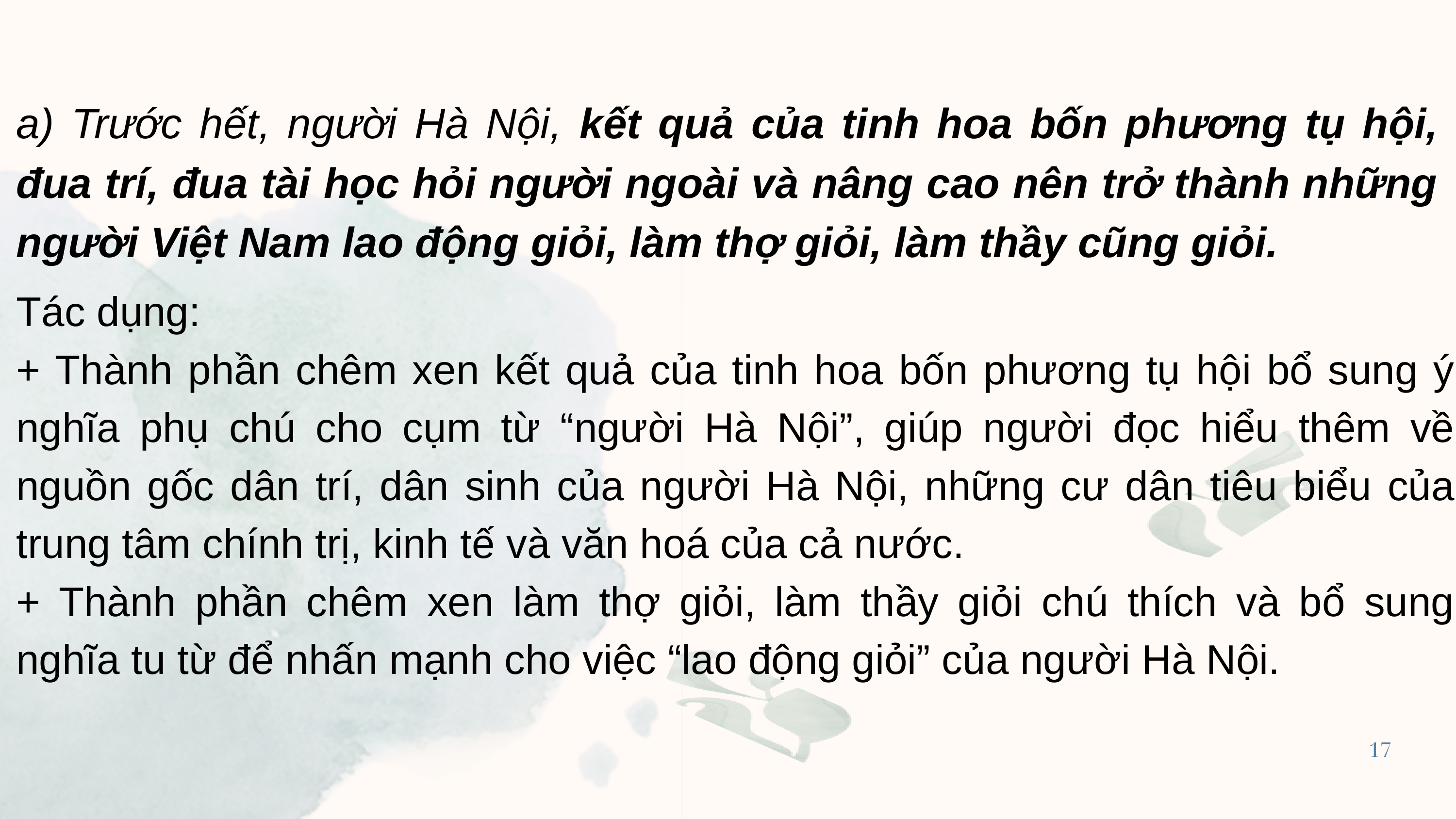

a) Trước hết, người Hà Nội, kết quả của tinh hoa bốn phương tụ hội, đua trí, đua tài học hỏi người ngoài và nâng cao nên trở thành những người Việt Nam lao động giỏi, làm thợ giỏi, làm thầy cũng giỏi.

Tác dụng:
+ Thành phần chêm xen kết quả của tinh hoa bốn phương tụ hội bổ sung ý nghĩa phụ chú cho cụm từ “người Hà Nội”, giúp người đọc hiểu thêm về nguồn gốc dân trí, dân sinh của người Hà Nội, những cư dân tiêu biểu của trung tâm chính trị, kinh tế và văn hoá của cả nước.
+ Thành phần chêm xen làm thợ giỏi, làm thầy giỏi chú thích và bổ sung nghĩa tu từ để nhấn mạnh cho việc “lao động giỏi” của người Hà Nội.

17